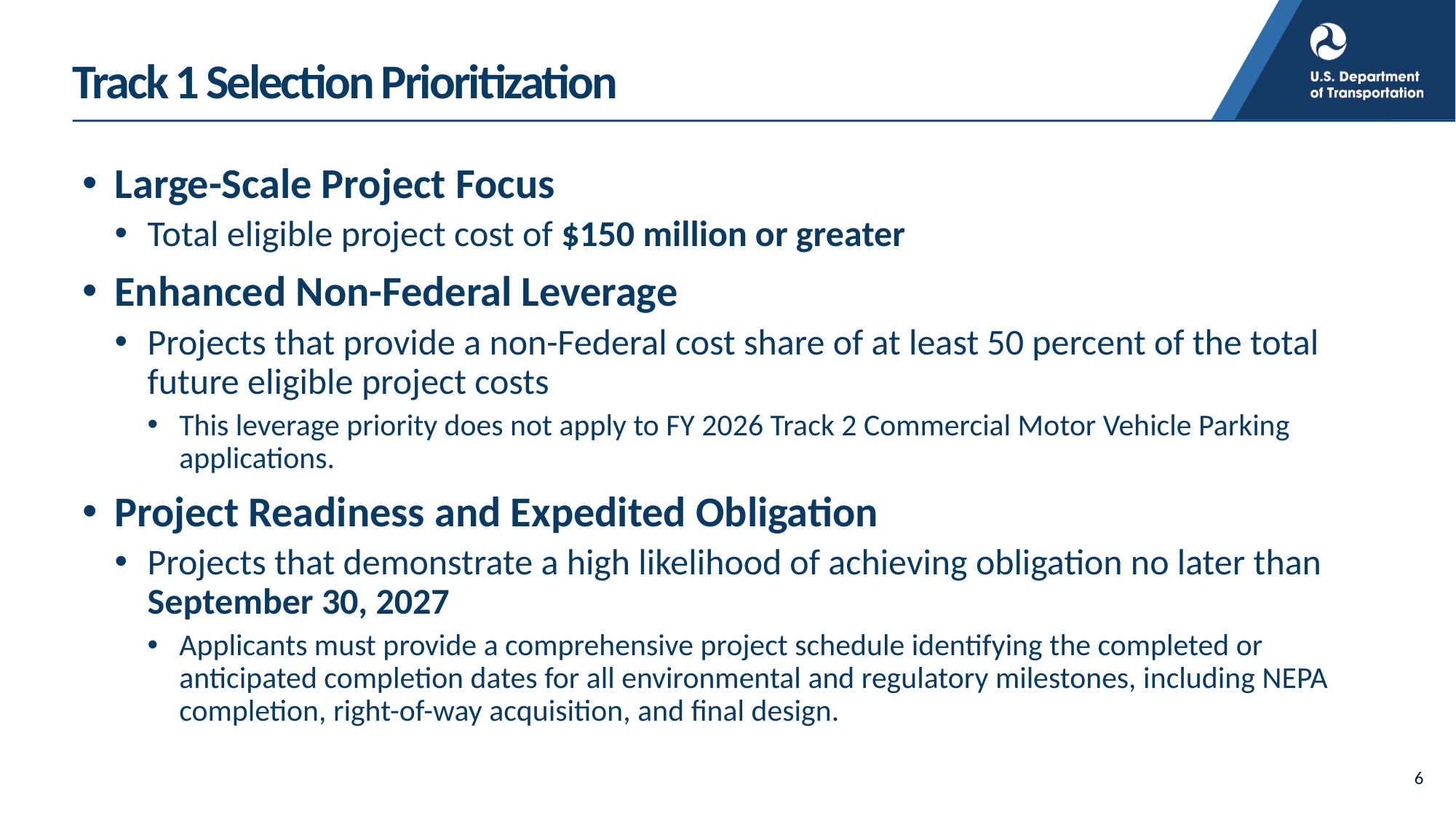

# Track 1 Selection Prioritization
Large-Scale Project Focus
Total eligible project cost of $150 million or greater
Enhanced Non-Federal Leverage
Projects that provide a non-Federal cost share of at least 50 percent of the total future eligible project costs
This leverage priority does not apply to FY 2026 Track 2 Commercial Motor Vehicle Parking applications.
Project Readiness and Expedited Obligation
Projects that demonstrate a high likelihood of achieving obligation no later than September 30, 2027
Applicants must provide a comprehensive project schedule identifying the completed or anticipated completion dates for all environmental and regulatory milestones, including NEPA completion, right-of-way acquisition, and final design.

6